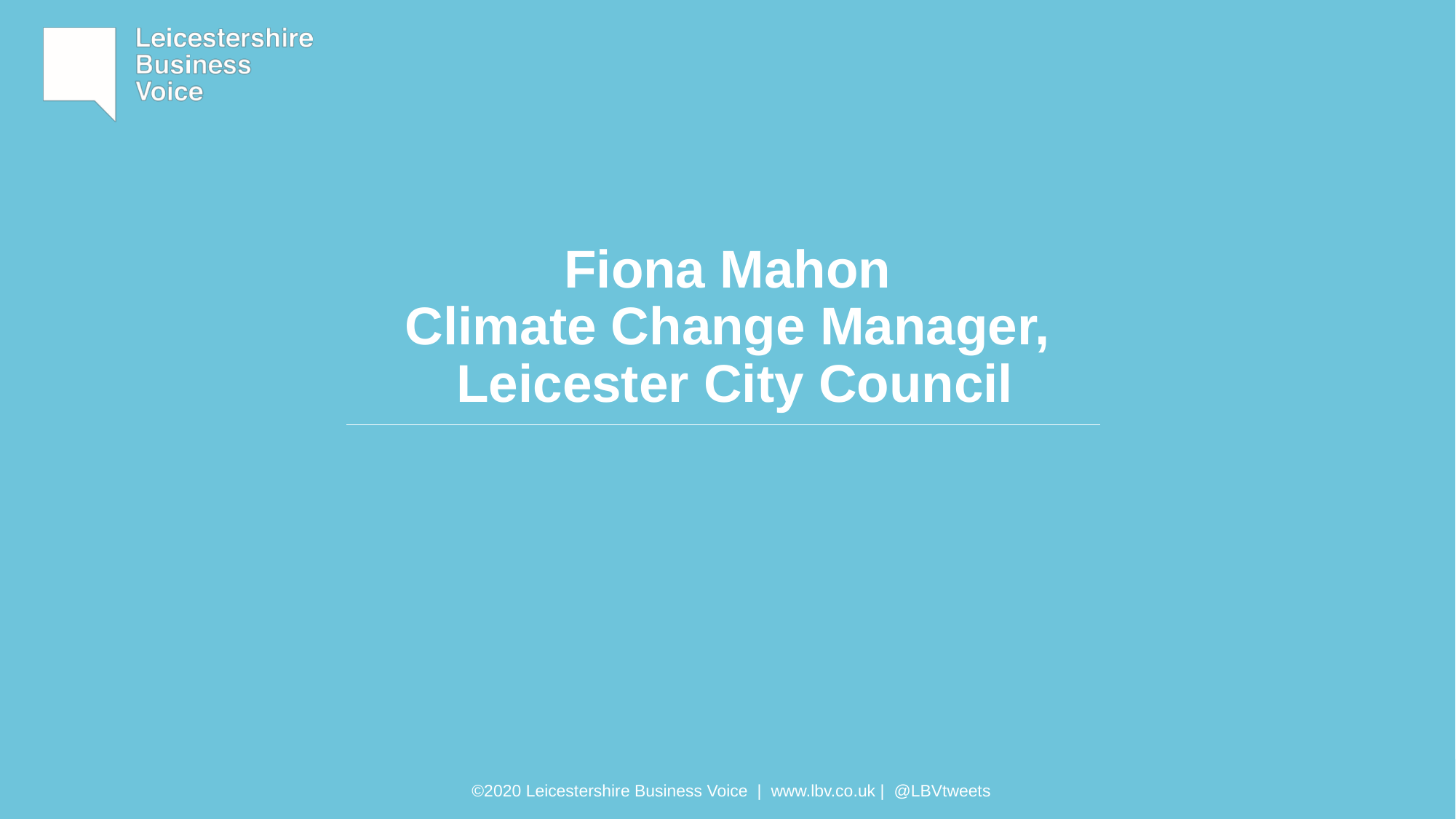

# Fiona Mahon Climate Change Manager, Leicester City Council

©2020 Leicestershire Business Voice  |  www.lbv.co.uk |  @LBVtweets